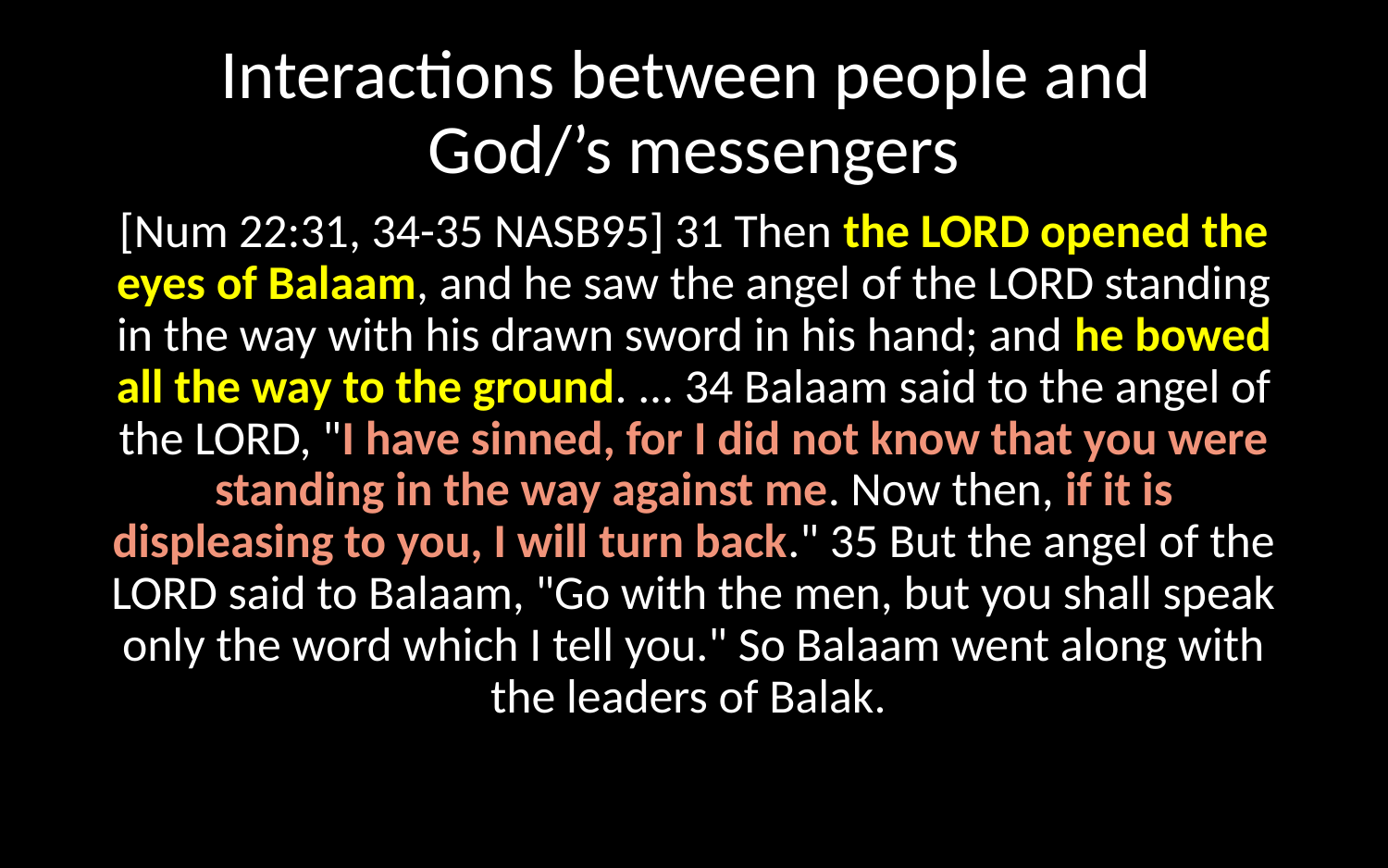

# Interactions between people and God/’s messengers
[Num 22:31, 34-35 NASB95] 31 Then the LORD opened the eyes of Balaam, and he saw the angel of the LORD standing in the way with his drawn sword in his hand; and he bowed all the way to the ground. ... 34 Balaam said to the angel of the LORD, "I have sinned, for I did not know that you were standing in the way against me. Now then, if it is displeasing to you, I will turn back." 35 But the angel of the LORD said to Balaam, "Go with the men, but you shall speak only the word which I tell you." So Balaam went along with the leaders of Balak.